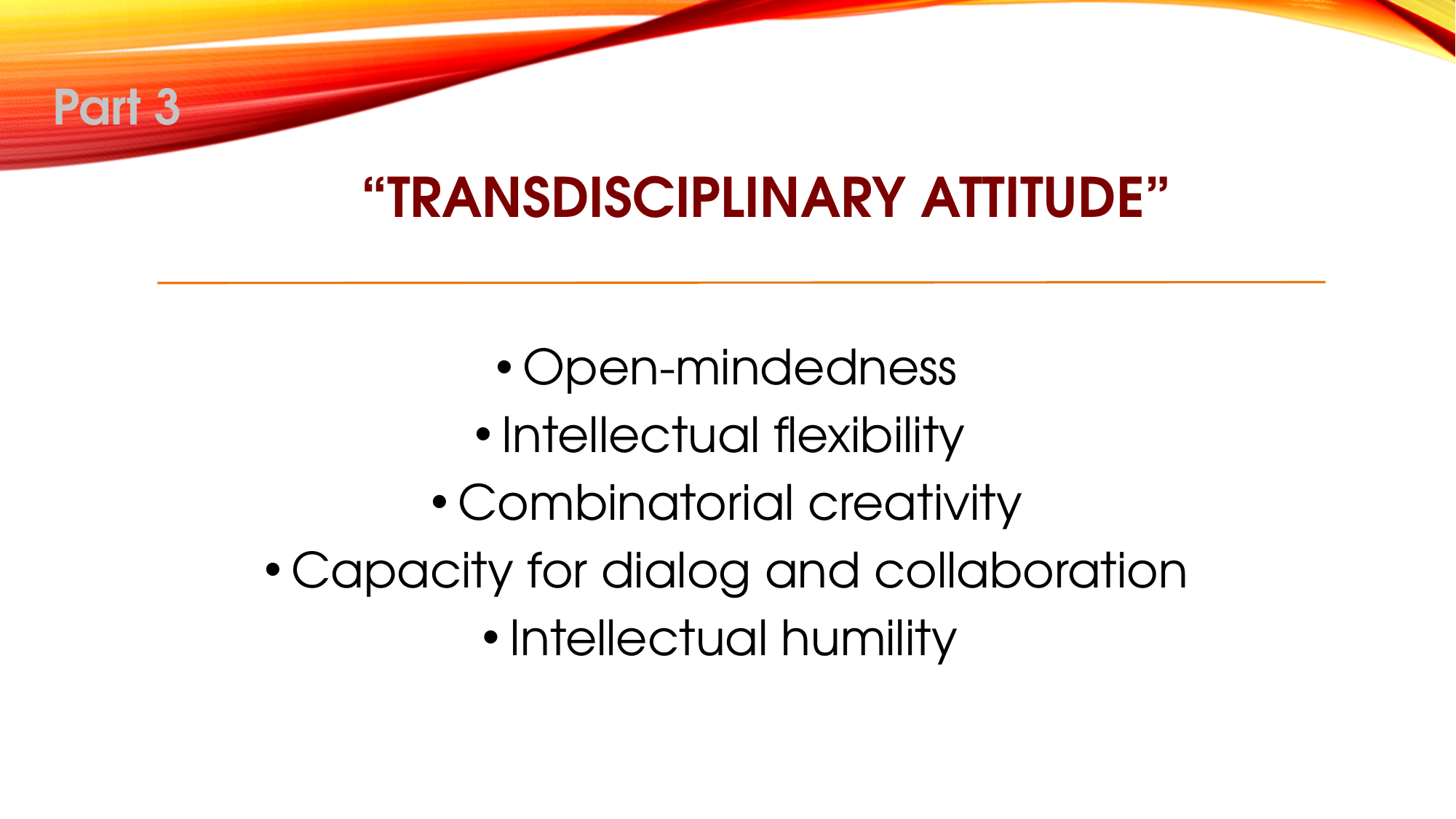

Part 3

# “Transdisciplinary attitude”

Open-mindedness
Intellectual flexibility
Combinatorial creativity
Capacity for dialog and collaboration
Intellectual humility